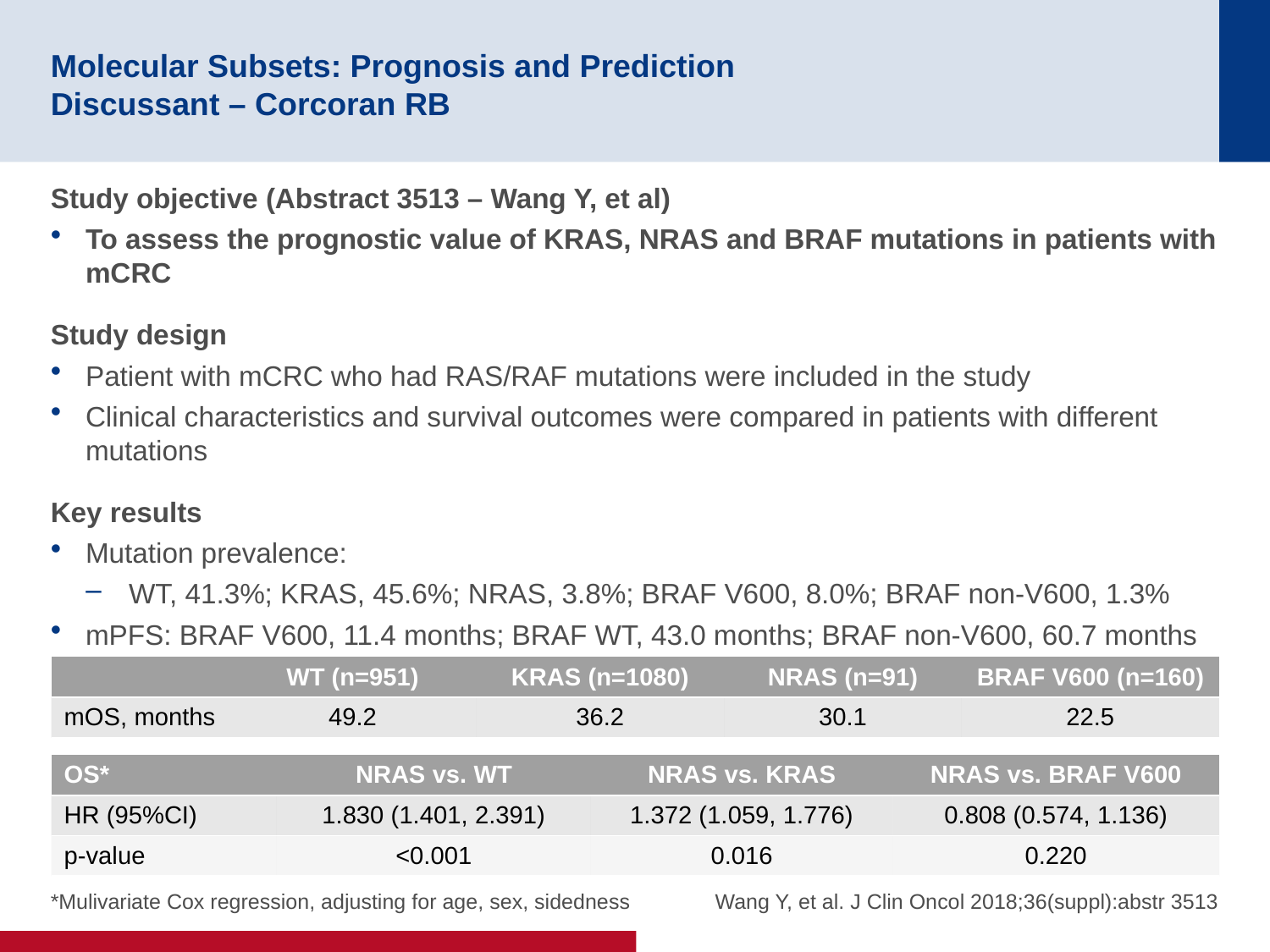

# Molecular Subsets: Prognosis and Prediction Discussant – Corcoran RB
Study objective (Abstract 3513 – Wang Y, et al)
To assess the prognostic value of KRAS, NRAS and BRAF mutations in patients with mCRC
Study design
Patient with mCRC who had RAS/RAF mutations were included in the study
Clinical characteristics and survival outcomes were compared in patients with different mutations
Key results
Mutation prevalence:
WT, 41.3%; KRAS, 45.6%; NRAS, 3.8%; BRAF V600, 8.0%; BRAF non-V600, 1.3%
mPFS: BRAF V600, 11.4 months; BRAF WT, 43.0 months; BRAF non-V600, 60.7 months
|  | WT (n=951) | KRAS (n=1080) | NRAS (n=91) | BRAF V600 (n=160) |
| --- | --- | --- | --- | --- |
| mOS, months | 49.2 | 36.2 | 30.1 | 22.5 |
| OS\* | NRAS vs. WT | NRAS vs. KRAS | NRAS vs. BRAF V600 |
| --- | --- | --- | --- |
| HR (95%CI) | 1.830 (1.401, 2.391) | 1.372 (1.059, 1.776) | 0.808 (0.574, 1.136) |
| p-value | <0.001 | 0.016 | 0.220 |
*Mulivariate Cox regression, adjusting for age, sex, sidedness
Wang Y, et al. J Clin Oncol 2018;36(suppl):abstr 3513